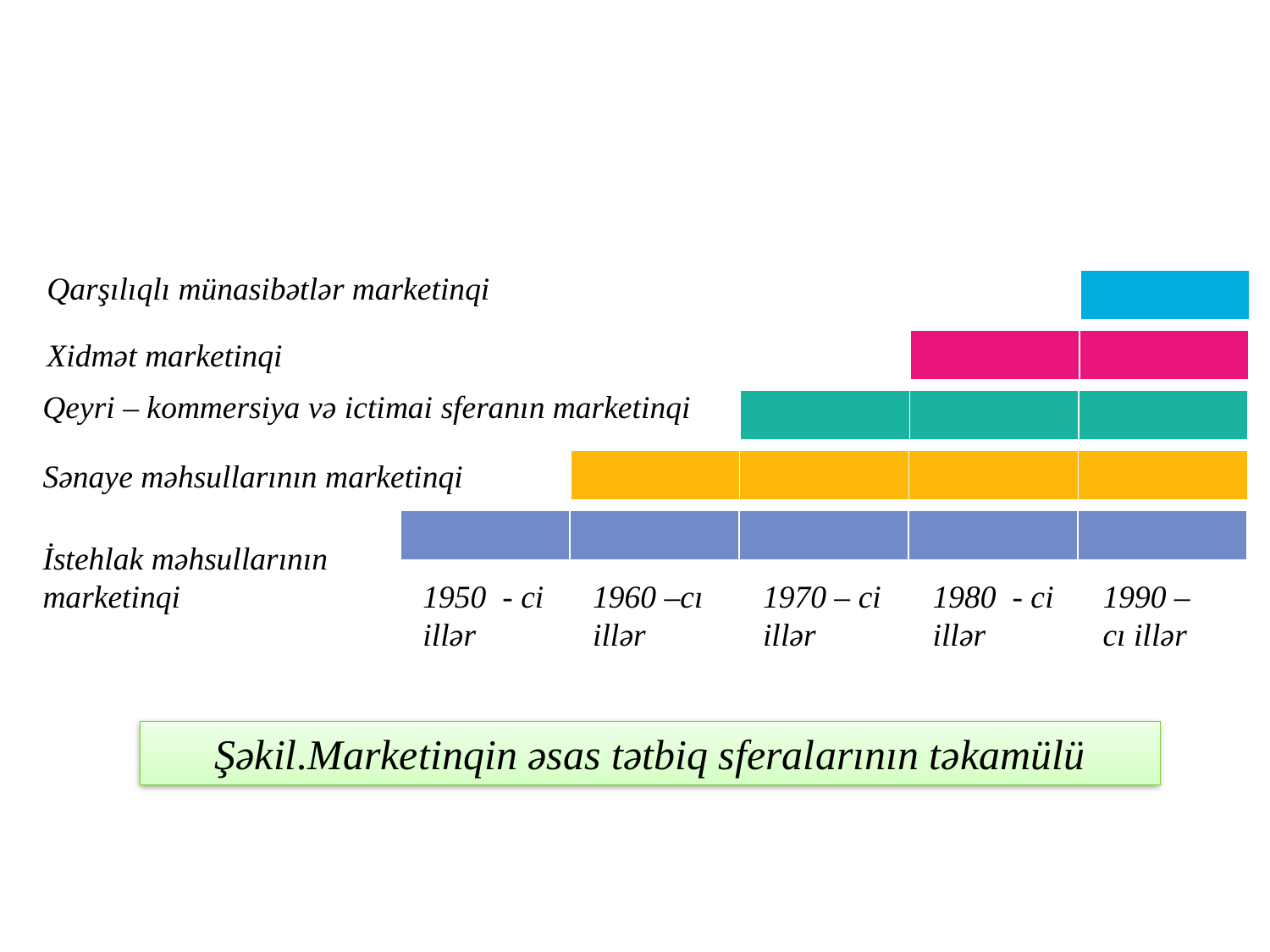

Qarşılıqlı münasibətlər marketinqi
|  |
| --- |
Xidmət marketinqi
|  |  |
| --- | --- |
Qeyri – kommersiya və ictimai sferanın marketinqi
|  |  |  |
| --- | --- | --- |
Sənaye məhsullarının marketinqi
|  |  |  |  |
| --- | --- | --- | --- |
|  |  |  |  |  |
| --- | --- | --- | --- | --- |
İstehlak məhsullarının marketinqi
1950  - ci illər
1960 –cı illər
1970 – ci illər
1980  - ci illər
1990 – cı illər
Şəkil.Marketinqin əsas tətbiq sferalarının təkamülü